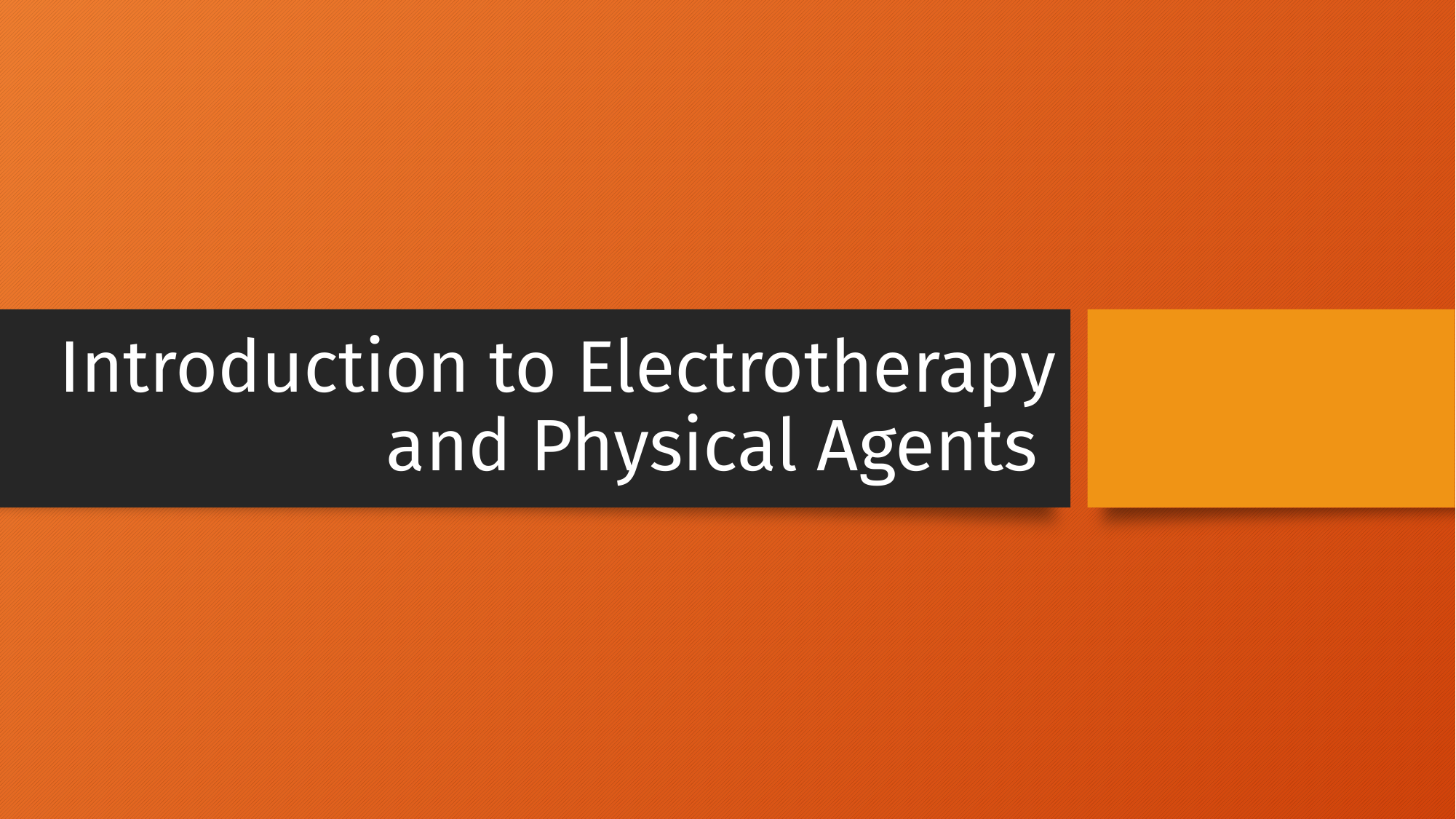

# Introduction to Electrotherapy and Physical Agents